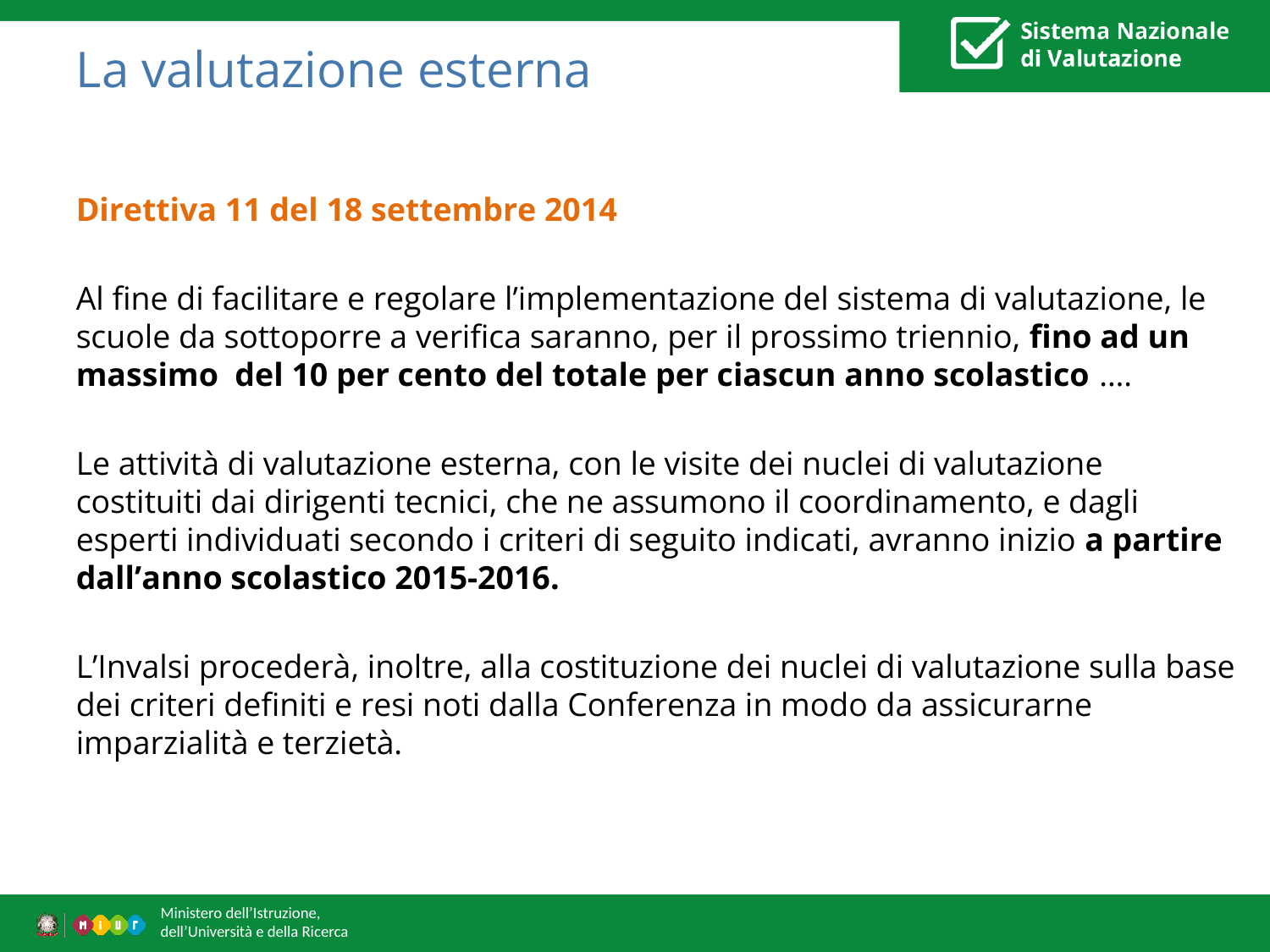

# La valutazione esterna
Direttiva 11 del 18 settembre 2014

Al fine di facilitare e regolare l’implementazione del sistema di valutazione, le scuole da sottoporre a verifica saranno, per il prossimo triennio, fino ad un massimo  del 10 per cento del totale per ciascun anno scolastico ….

Le attività di valutazione esterna, con le visite dei nuclei di valutazione costituiti dai dirigenti tecnici, che ne assumono il coordinamento, e dagli esperti individuati secondo i criteri di seguito indicati, avranno inizio a partire dall’anno scolastico 2015-2016.

L’Invalsi procederà, inoltre, alla costituzione dei nuclei di valutazione sulla base dei criteri definiti e resi noti dalla Conferenza in modo da assicurarne imparzialità e terzietà.